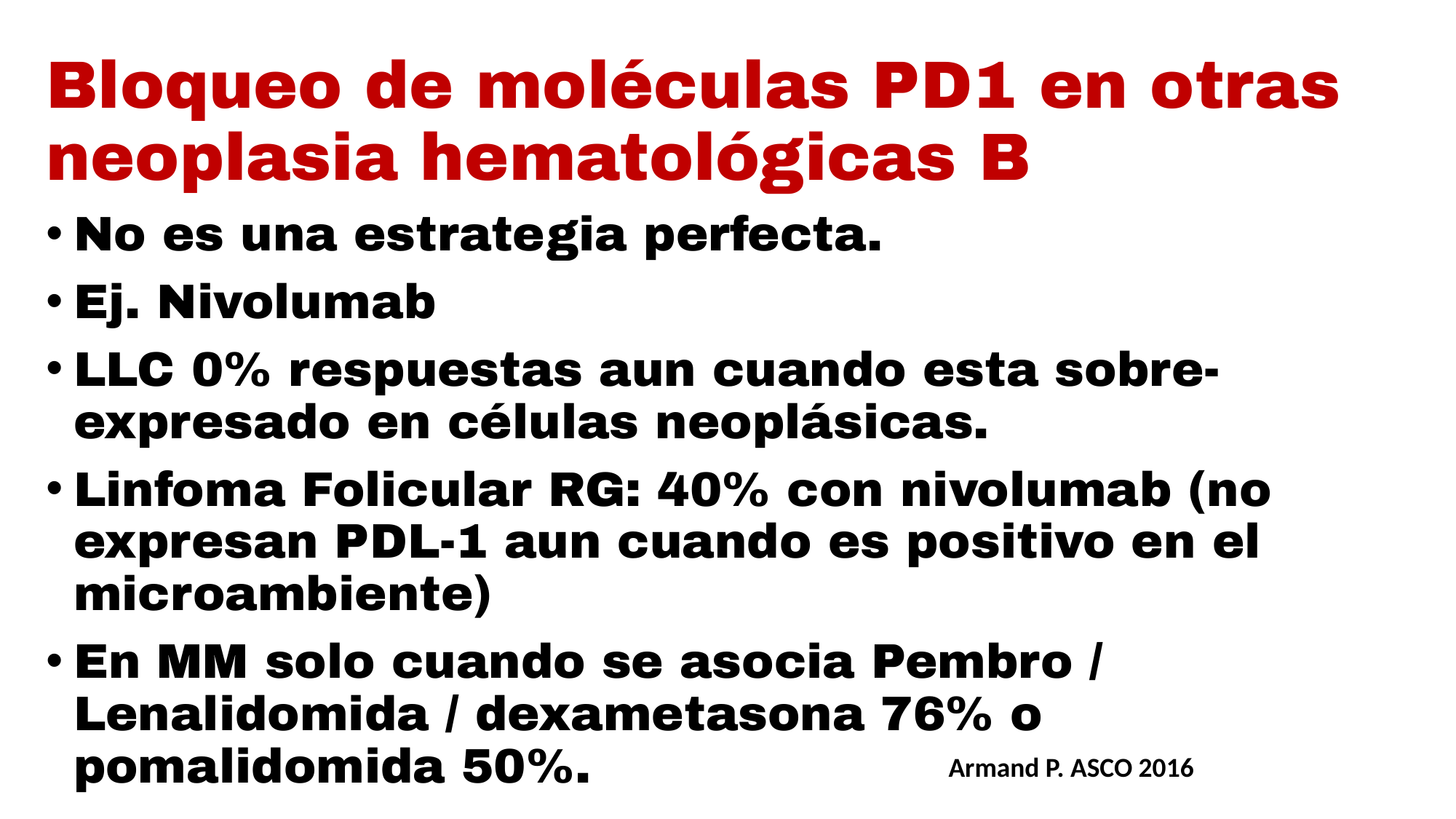

# Bloqueo de moléculas PD1 en otras neoplasia hematológicas B
No es una estrategia perfecta.
Ej. Nivolumab
LLC 0% respuestas aun cuando esta sobre-expresado en células neoplásicas.
Linfoma Folicular RG: 40% con nivolumab (no expresan PDL-1 aun cuando es positivo en el microambiente)
En MM solo cuando se asocia Pembro / Lenalidomida / dexametasona 76% o pomalidomida 50%.

Armand P. ASCO 2016